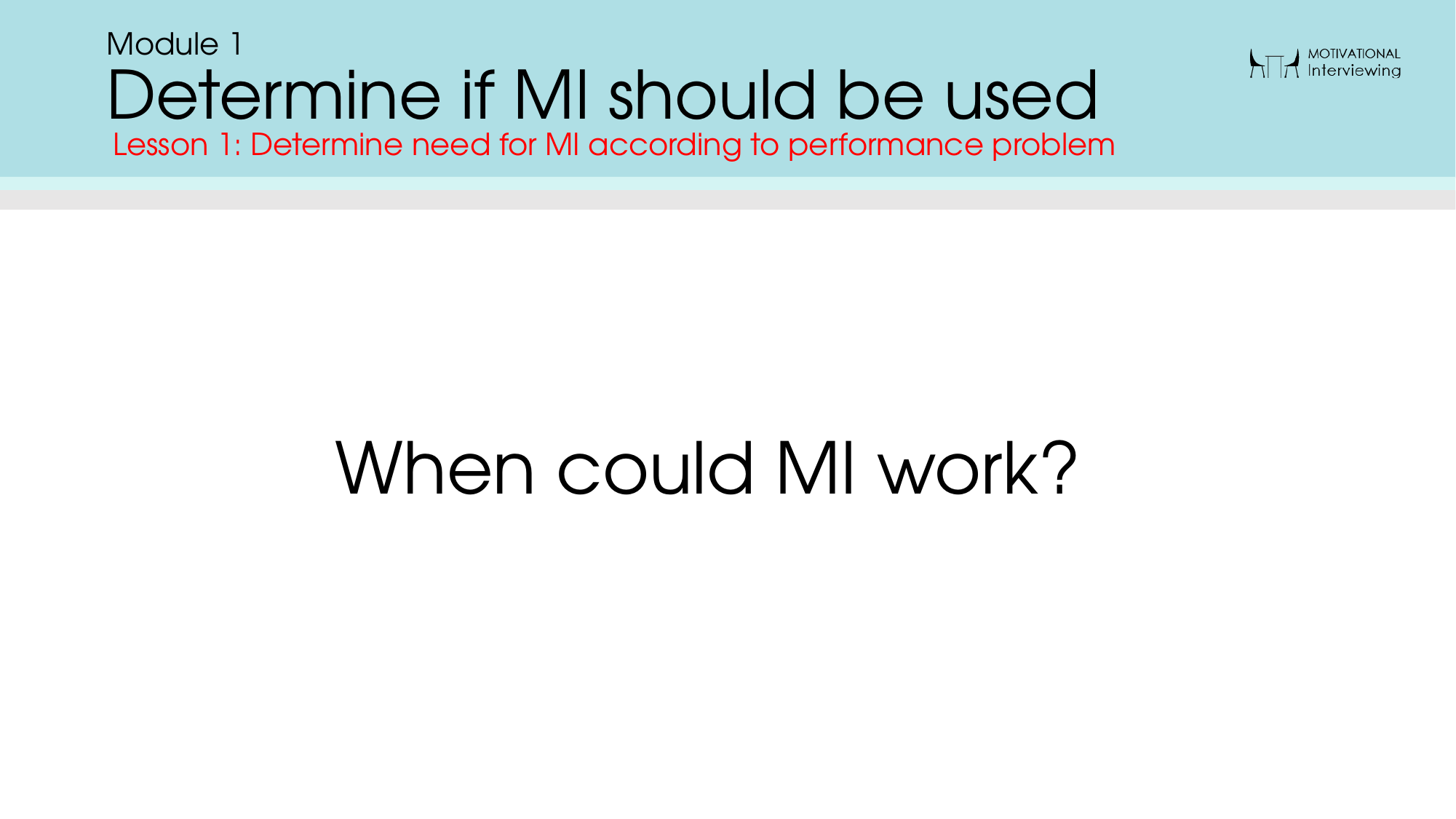

Module 1
Determine if MI should be used
Lesson 1: Determine need for MI according to performance problem
When could MI work?